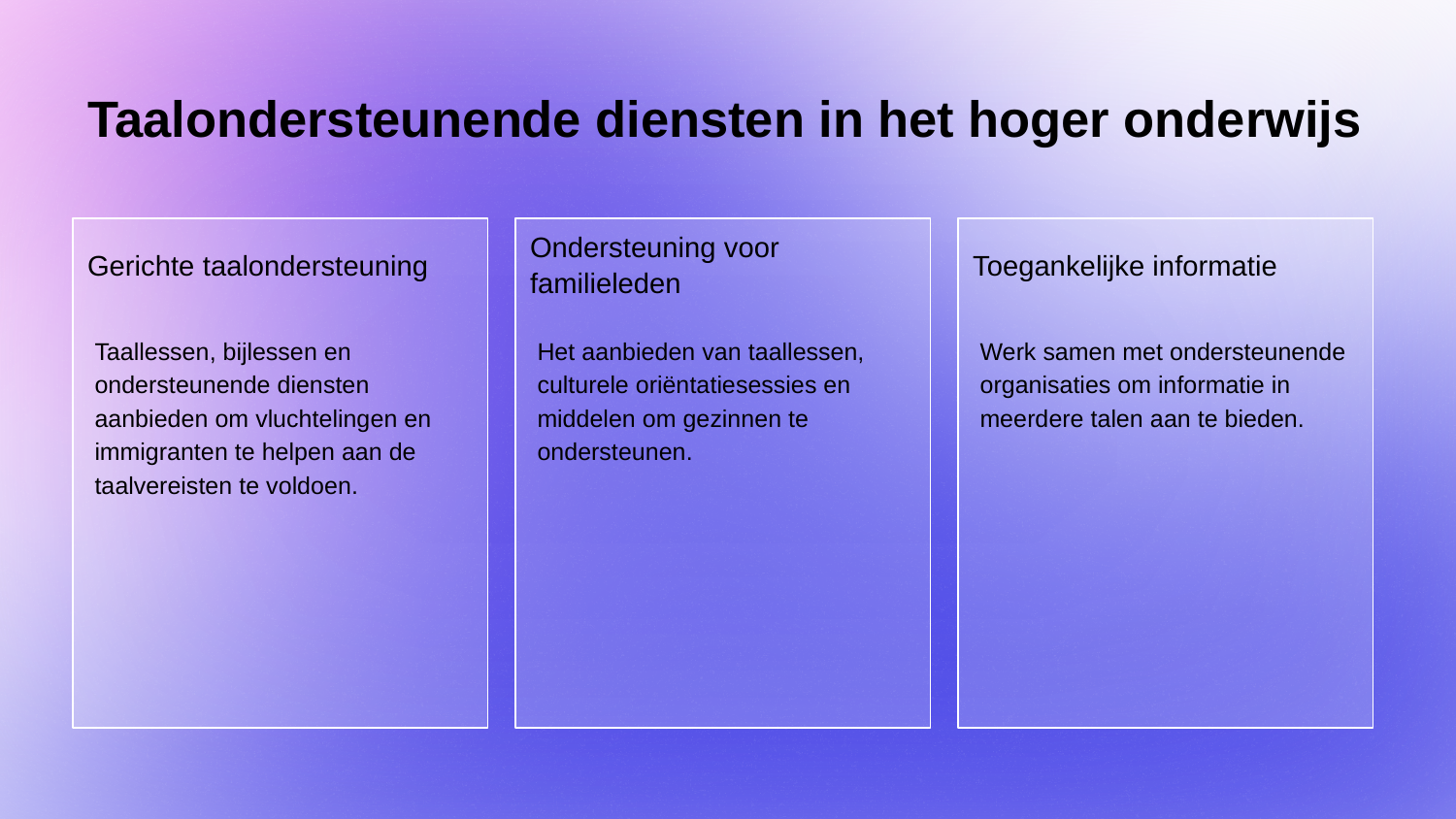

# Taalondersteunende diensten in het hoger onderwijs
Gerichte taalondersteuning
Ondersteuning voor familieleden
Toegankelijke informatie
Het aanbieden van taallessen, culturele oriëntatiesessies en middelen om gezinnen te ondersteunen.
Taallessen, bijlessen en ondersteunende diensten aanbieden om vluchtelingen en immigranten te helpen aan de taalvereisten te voldoen.
Werk samen met ondersteunende organisaties om informatie in meerdere talen aan te bieden.